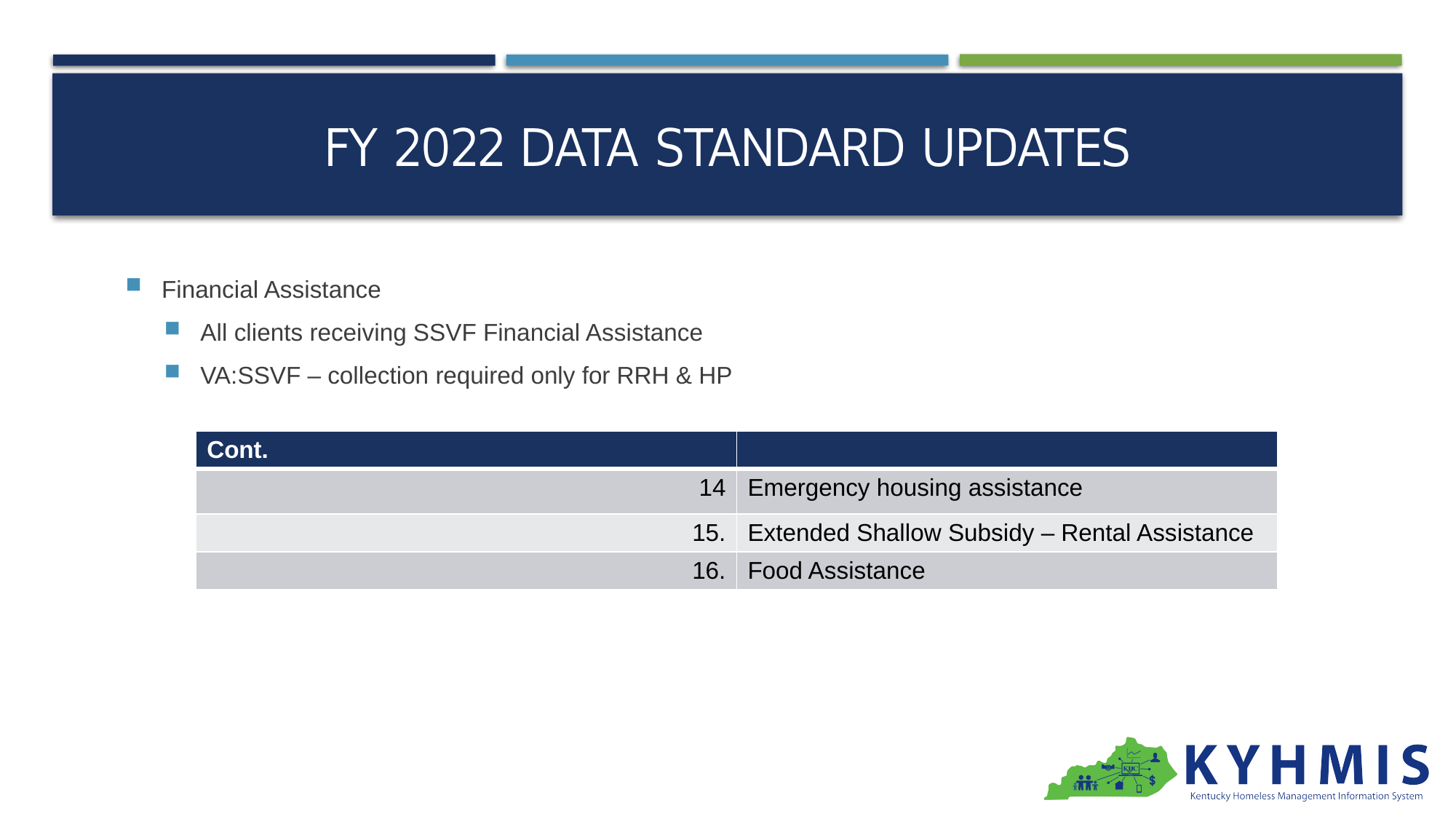

# FY 2022 Data Standard Updates
Financial Assistance
All clients receiving SSVF Financial Assistance
VA:SSVF – collection required only for RRH & HP
| Cont. |  |
| --- | --- |
| 14 | Emergency housing assistance |
| 15. | Extended Shallow Subsidy – Rental Assistance |
| 16. | Food Assistance |